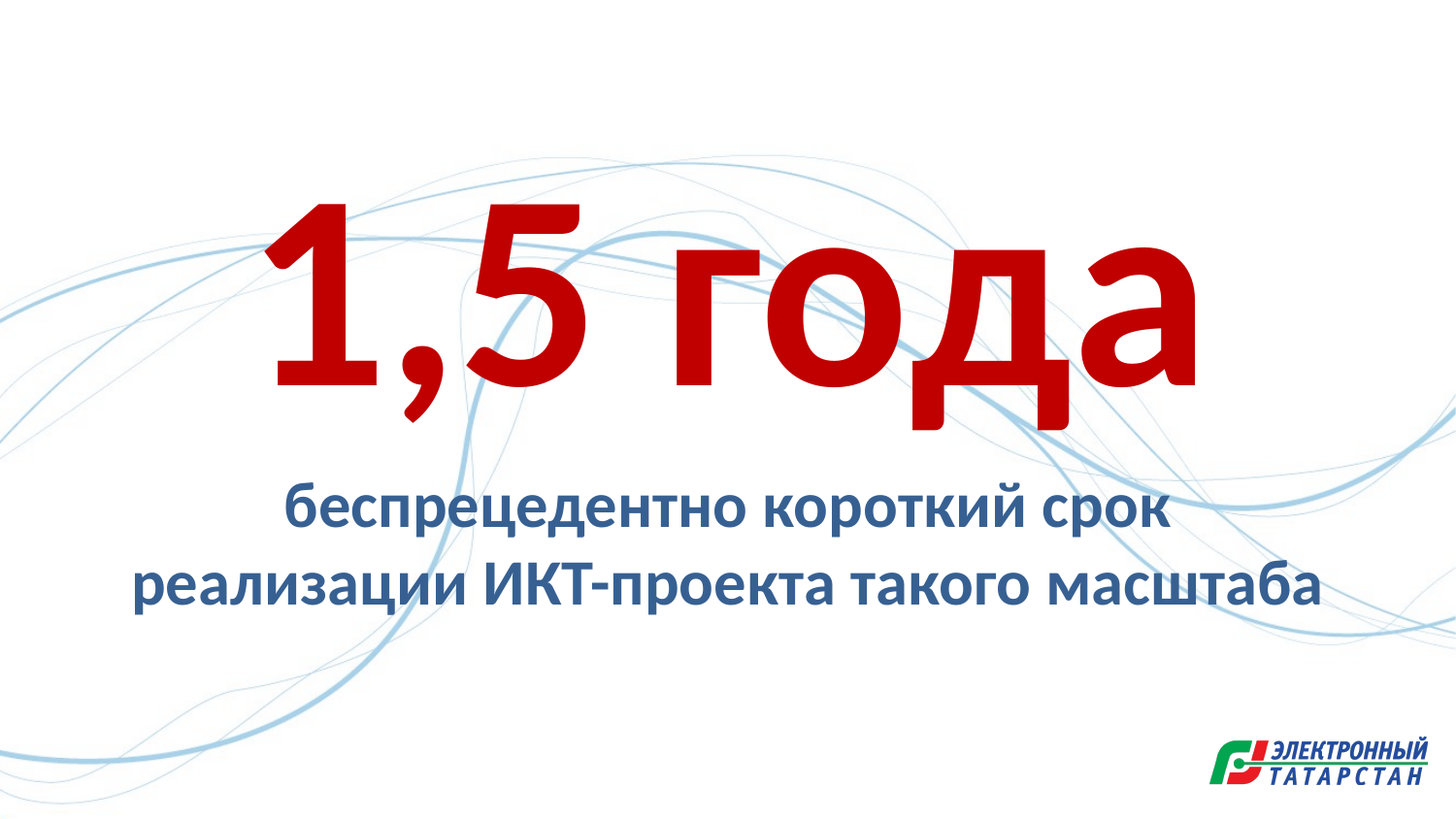

1,5 года
беспрецедентно короткий срок
реализации ИКТ-проекта такого масштаба